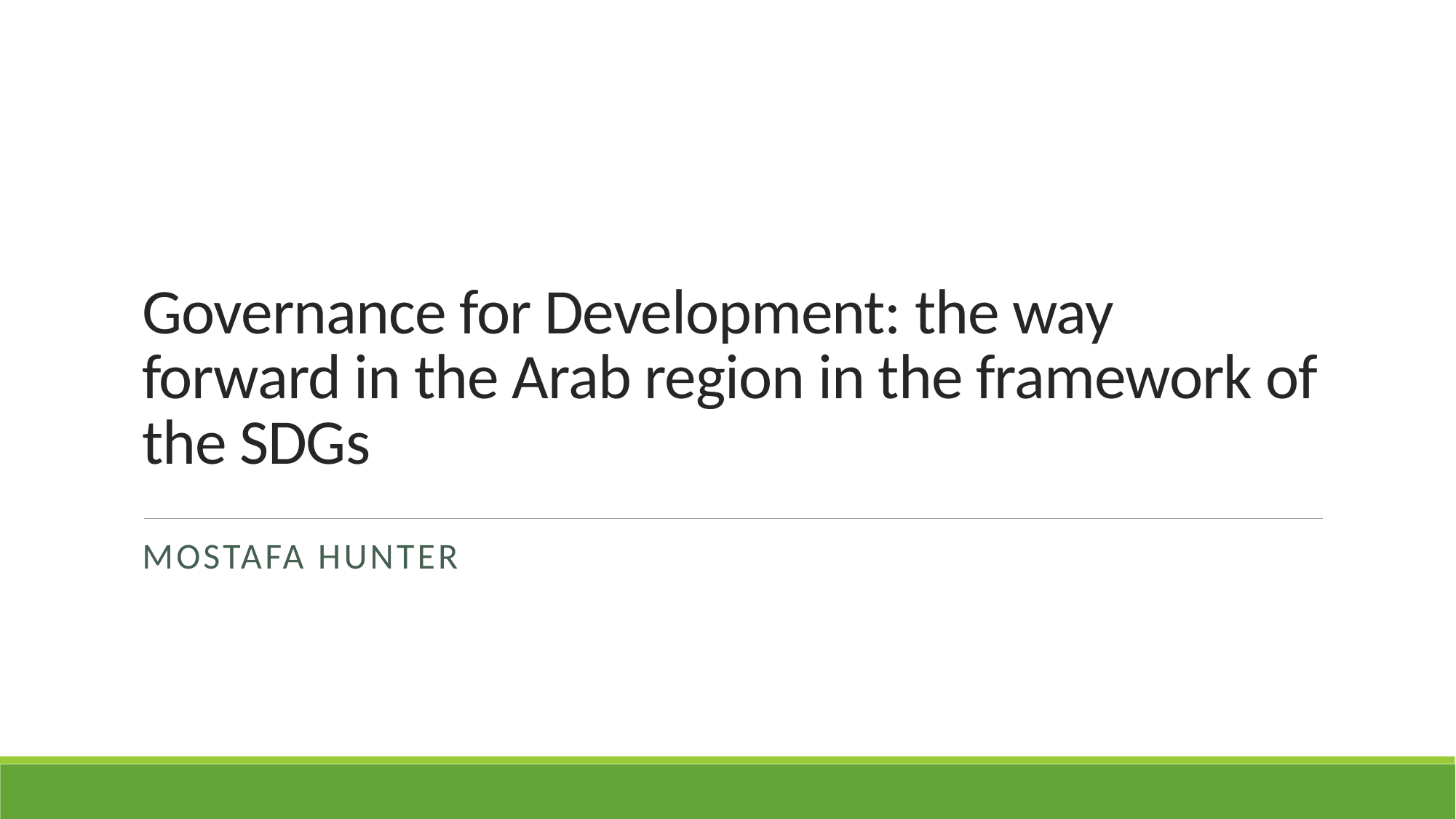

# Governance for Development: the way forward in the Arab region in the framework of the SDGs
Mostafa Hunter